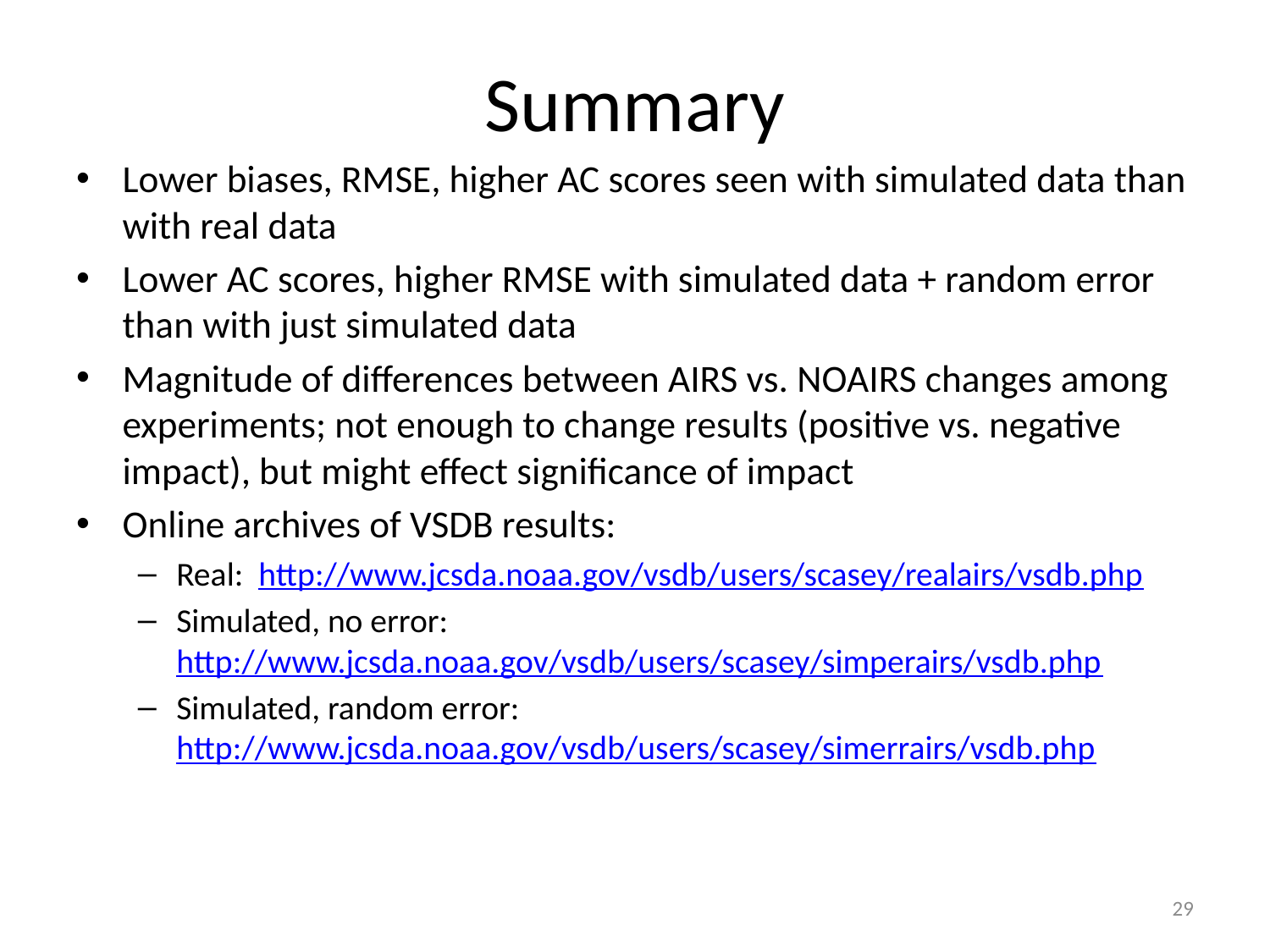

# Summary
Lower biases, RMSE, higher AC scores seen with simulated data than with real data
Lower AC scores, higher RMSE with simulated data + random error than with just simulated data
Magnitude of differences between AIRS vs. NOAIRS changes among experiments; not enough to change results (positive vs. negative impact), but might effect significance of impact
Online archives of VSDB results:
Real:  http://www.jcsda.noaa.gov/vsdb/users/scasey/realairs/vsdb.php
Simulated, no error:  http://www.jcsda.noaa.gov/vsdb/users/scasey/simperairs/vsdb.php
Simulated, random error:  http://www.jcsda.noaa.gov/vsdb/users/scasey/simerrairs/vsdb.php
29